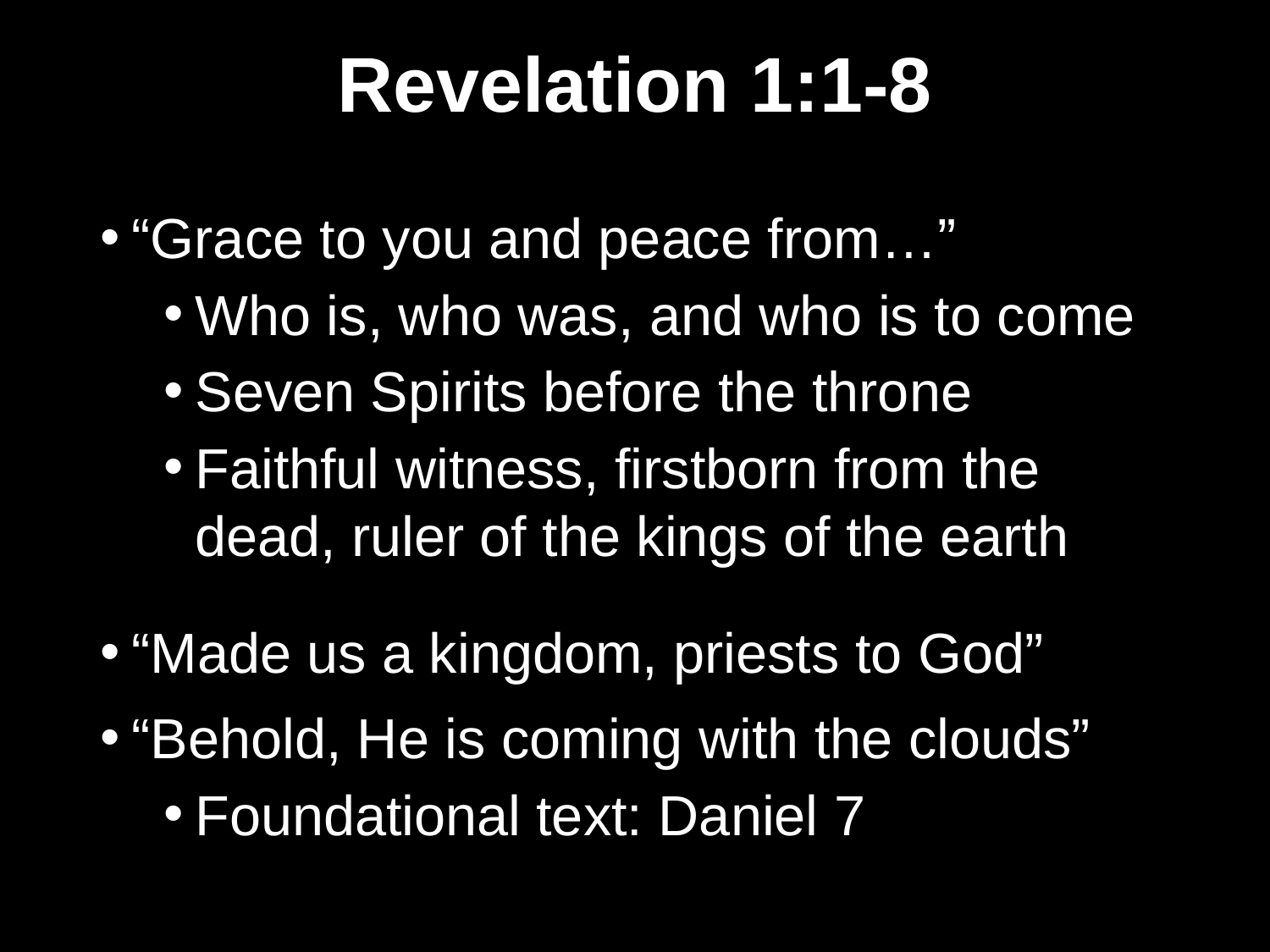

# Revelation 1:1-8
“Grace to you and peace from…”
Who is, who was, and who is to come
Seven Spirits before the throne
Faithful witness, firstborn from the dead, ruler of the kings of the earth
“Made us a kingdom, priests to God”
“Behold, He is coming with the clouds”
Foundational text: Daniel 7